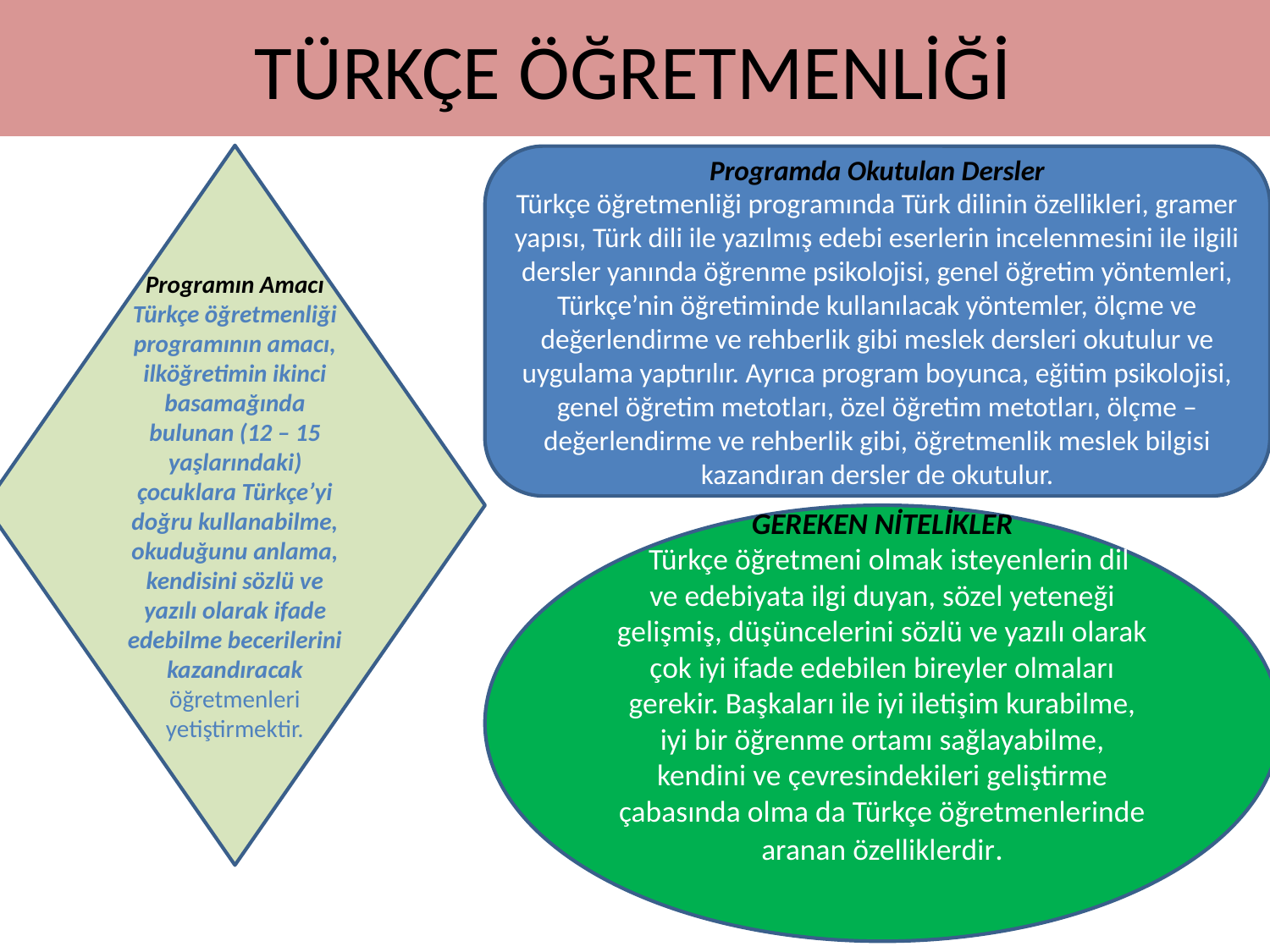

# TÜRKÇE ÖĞRETMENLİĞİ
Programın Amacı
Türkçe öğretmenliği programının amacı, ilköğretimin ikinci basamağında bulunan (12 – 15 yaşlarındaki) çocuklara Türkçe’yi doğru kullanabilme, okuduğunu anlama, kendisini sözlü ve yazılı olarak ifade edebilme becerilerini kazandıracak öğretmenleri yetiştirmektir.
Programda Okutulan Dersler
Türkçe öğretmenliği programında Türk dilinin özellikleri, gramer yapısı, Türk dili ile yazılmış edebi eserlerin incelenmesini ile ilgili dersler yanında öğrenme psikolojisi, genel öğretim yöntemleri, Türkçe’nin öğretiminde kullanılacak yöntemler, ölçme ve değerlendirme ve rehberlik gibi meslek dersleri okutulur ve uygulama yaptırılır. Ayrıca program boyunca, eğitim psikolojisi, genel öğretim metotları, özel öğretim metotları, ölçme – değerlendirme ve rehberlik gibi, öğretmenlik meslek bilgisi kazandıran dersler de okutulur.
GEREKEN NİTELİKLER
   Türkçe öğretmeni olmak isteyenlerin dil
ve edebiyata ilgi duyan, sözel yeteneği gelişmiş, düşüncelerini sözlü ve yazılı olarak çok iyi ifade edebilen bireyler olmaları gerekir. Başkaları ile iyi iletişim kurabilme, iyi bir öğrenme ortamı sağlayabilme, kendini ve çevresindekileri geliştirme çabasında olma da Türkçe öğretmenlerinde aranan özelliklerdir.